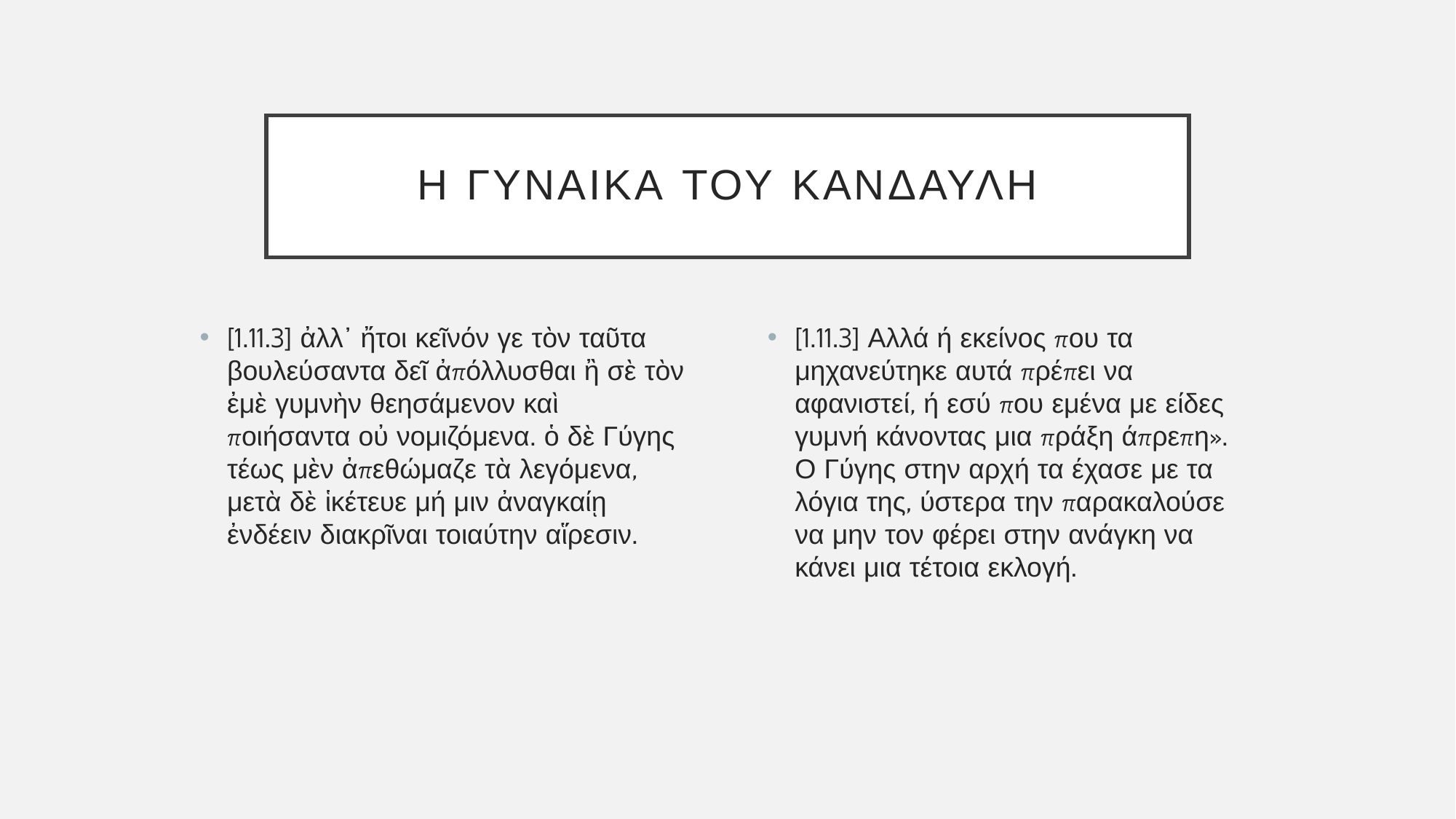

# Η γυναικα του κανδαυλη
[1.11.3] ἀλλ᾽ ἤτοι κεῖνόν γε τὸν ταῦτα βουλεύσαντα δεῖ ἀπόλλυσθαι ἢ σὲ τὸν ἐμὲ γυμνὴν θεησάμενον καὶ ποιήσαντα οὐ νομιζόμενα. ὁ δὲ Γύγης τέως μὲν ἀπεθώμαζε τὰ λεγόμενα, μετὰ δὲ ἱκέτευε μή μιν ἀναγκαίῃ ἐνδέειν διακρῖναι τοιαύτην αἵρεσιν.
[1.11.3] Αλλά ή εκείνος που τα μηχανεύτηκε αυτά πρέπει να αφανιστεί, ή εσύ που εμένα με είδες γυμνή κάνοντας μια πράξη άπρεπη». Ο Γύγης στην αρχή τα έχασε με τα λόγια της, ύστερα την παρακαλούσε να μην τον φέρει στην ανάγκη να κάνει μια τέτοια εκλογή.